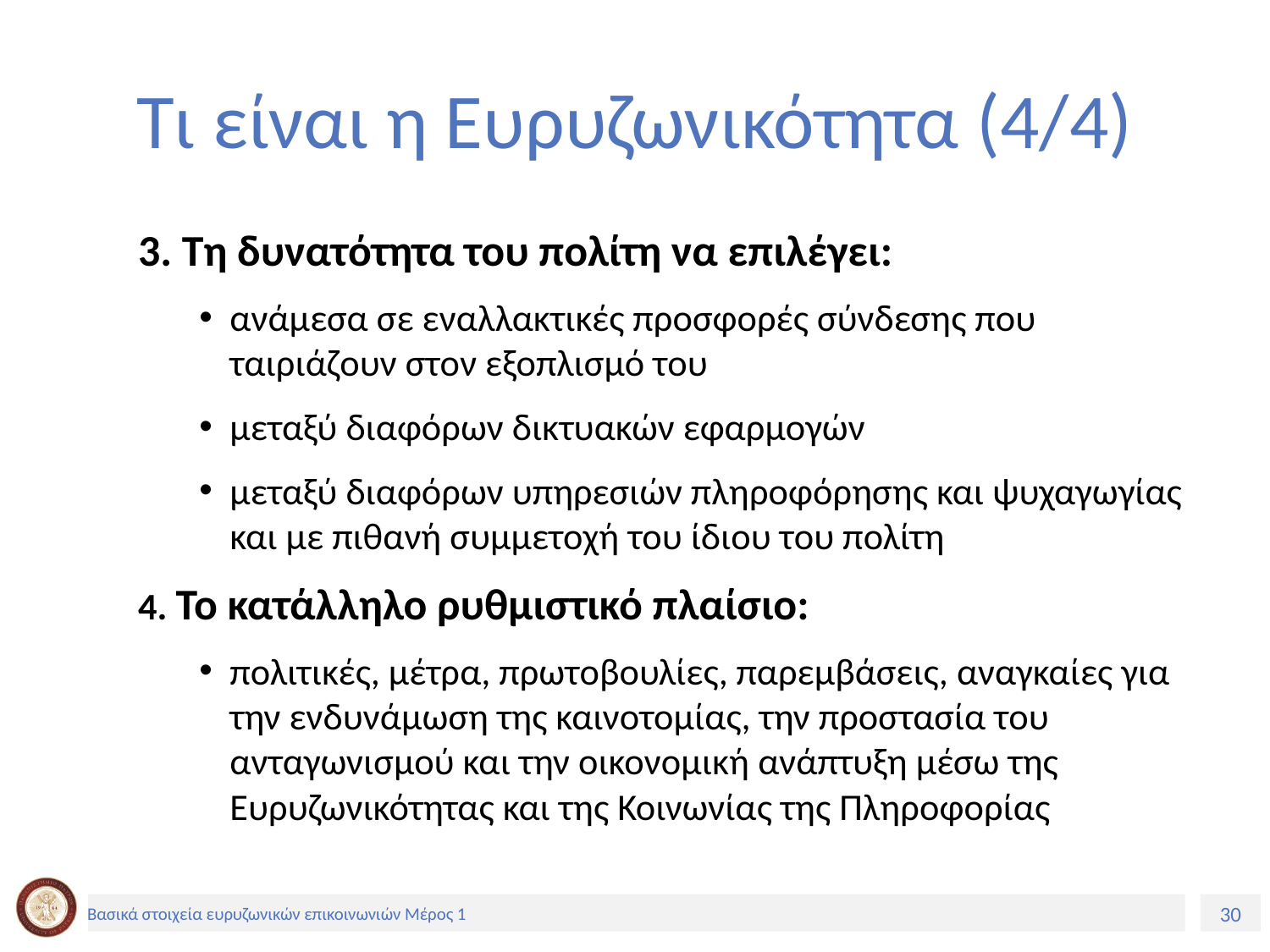

# Τι είναι η Ευρυζωνικότητα (4/4)
3. Τη δυνατότητα του πολίτη να επιλέγει:
ανάμεσα σε εναλλακτικές προσφορές σύνδεσης που ταιριάζουν στον εξοπλισμό του
μεταξύ διαφόρων δικτυακών εφαρμογών
μεταξύ διαφόρων υπηρεσιών πληροφόρησης και ψυχαγωγίας και με πιθανή συμμετοχή του ίδιου του πολίτη
4. Το κατάλληλο ρυθμιστικό πλαίσιο:
πολιτικές, μέτρα, πρωτοβουλίες, παρεμβάσεις, αναγκαίες για την ενδυνάμωση της καινοτομίας, την προστασία του ανταγωνισμού και την οικονομική ανάπτυξη μέσω της Ευρυζωνικότητας και της Κοινωνίας της Πληροφορίας